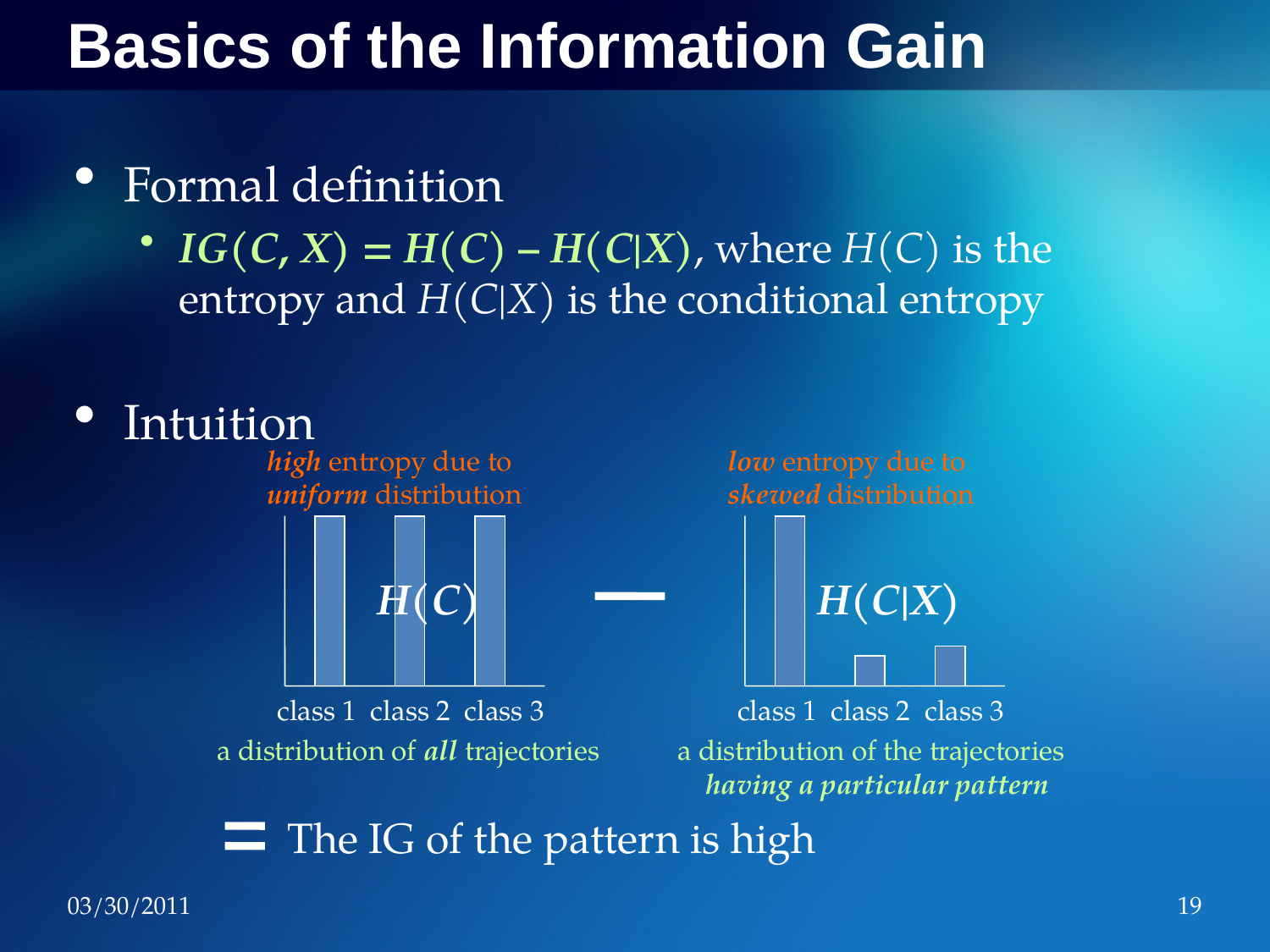

# Basics of the Information Gain
Formal definition
IG(C, X) = H(C) – H(C|X), where H(C) is the entropy and H(C|X) is the conditional entropy

Intuition

high entropy due to uniform distribution
low entropy due to skewed distribution

H(C)
H(C|X)

class 1  class 2  class 3

class 1  class 2  class 3

a distribution of all trajectories
a distribution of the trajectories
    having a particular pattern
The IG of the pattern is high